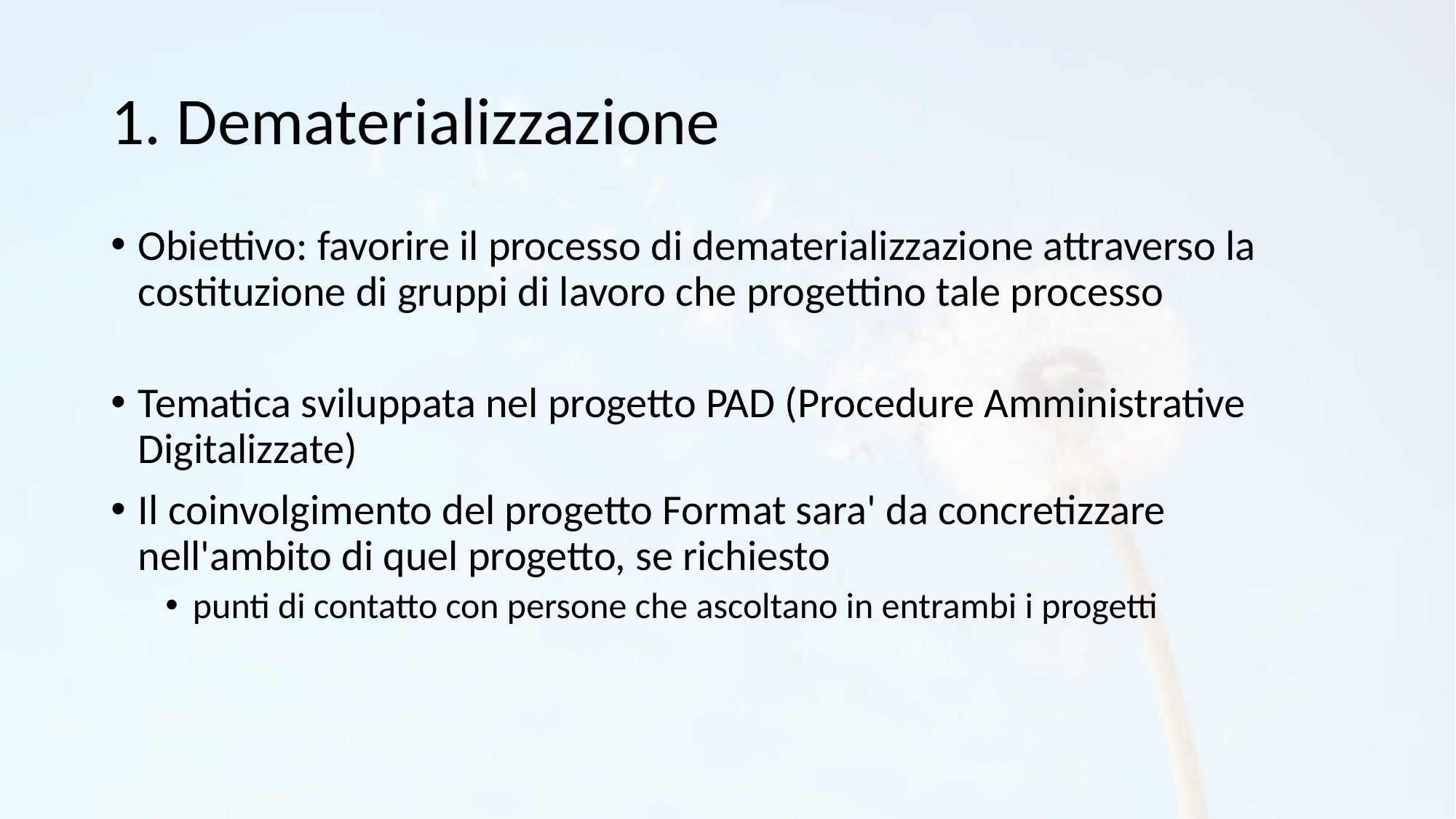

# 1. Dematerializzazione
Obiettivo: favorire il processo di dematerializzazione attraverso la costituzione di gruppi di lavoro che progettino tale processo
Tematica sviluppata nel progetto PAD (Procedure Amministrative Digitalizzate)
Il coinvolgimento del progetto Format sara' da concretizzare nell'ambito di quel progetto, se richiesto
punti di contatto con persone che ascoltano in entrambi i progetti